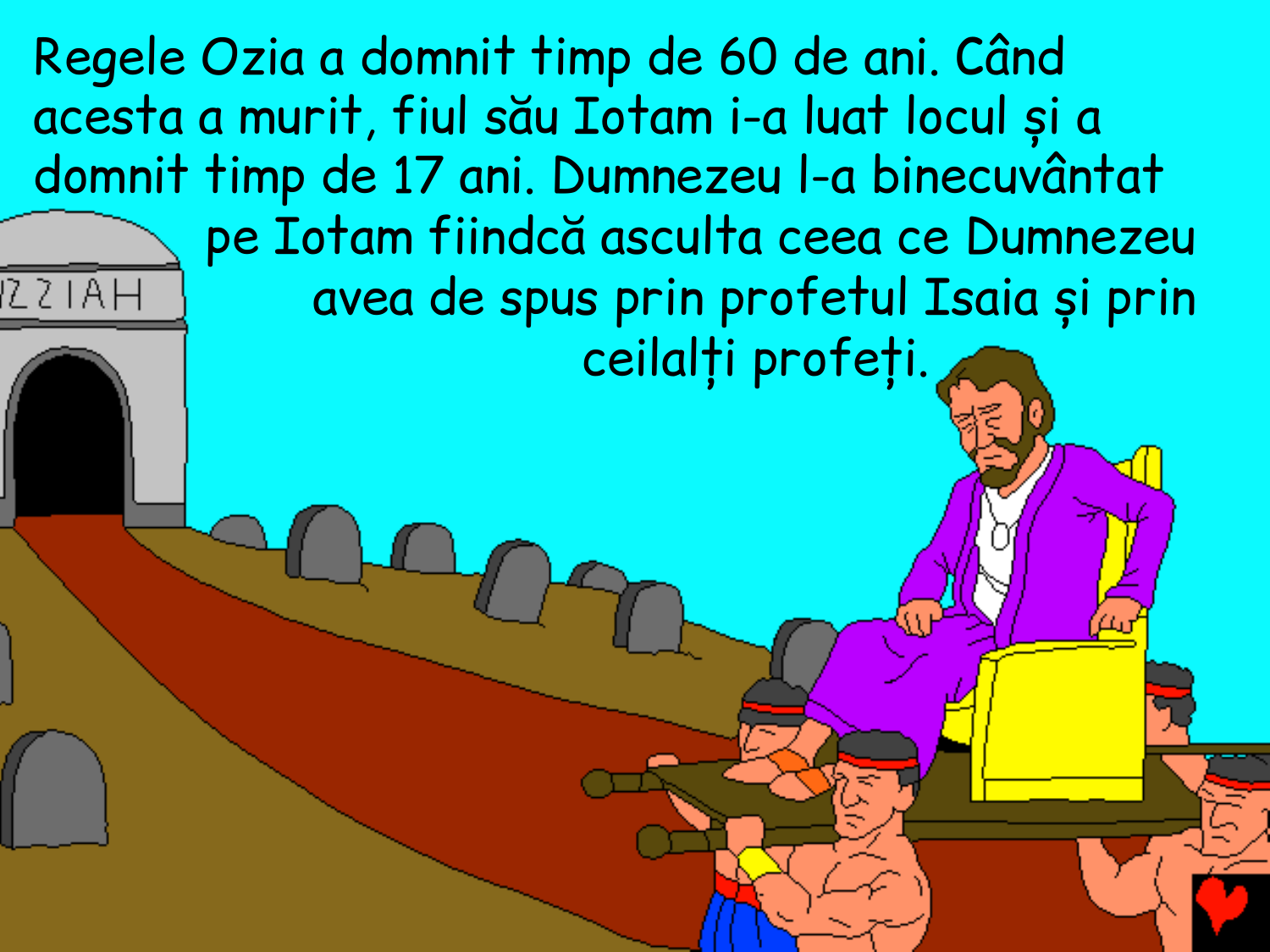

Regele Ozia a domnit timp de 60 de ani. Când acesta a murit, fiul său Iotam i-a luat locul și a domnit timp de 17 ani. Dumnezeu l-a binecuvântat
pe Iotam fiindcă asculta ceea ce Dumnezeu
avea de spus prin profetul Isaia și prin
                                     ceilalți profeți.